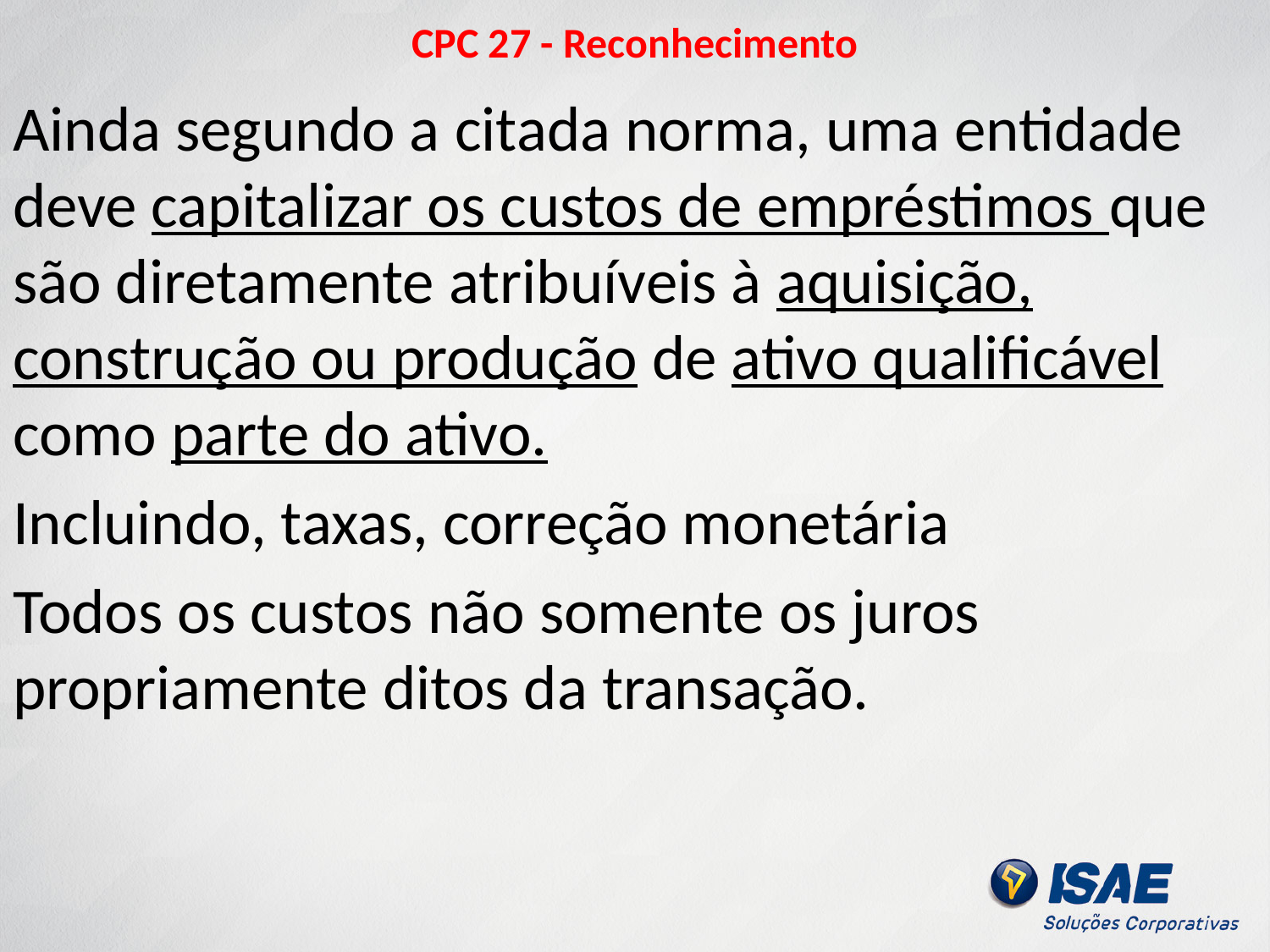

# CPC 27 - Reconhecimento
Ainda segundo a citada norma, uma entidade deve capitalizar os custos de empréstimos que são diretamente atribuíveis à aquisição, construção ou produção de ativo qualificável como parte do ativo.
Incluindo, taxas, correção monetária
Todos os custos não somente os juros propriamente ditos da transação.